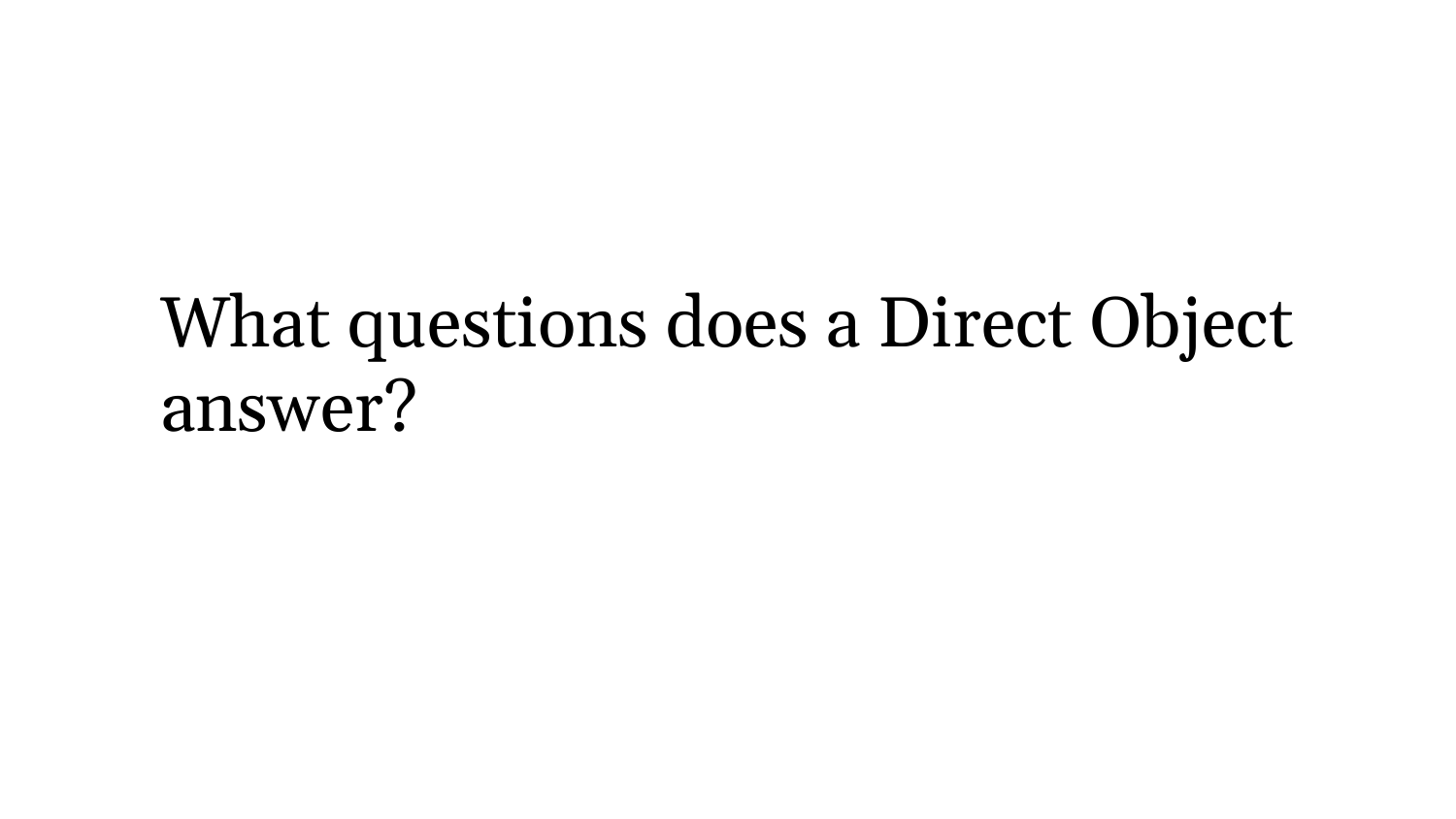

What questions does a Direct Object answer?